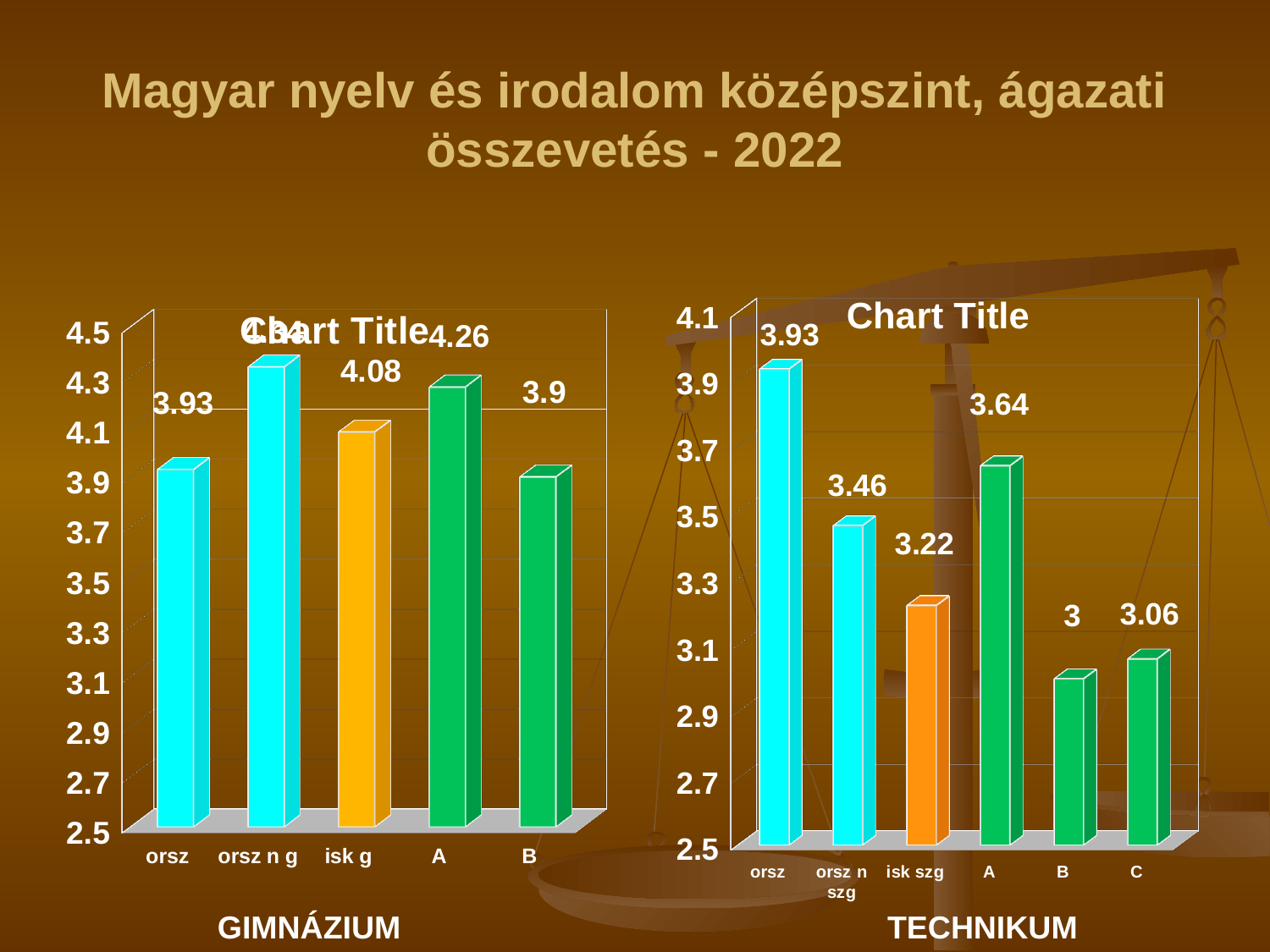

# Magyar nyelv és irodalom középszint, ágazati összevetés - 2022

[unsupported chart]

[unsupported chart]

GIMNÁZIUM
TECHNIKUM